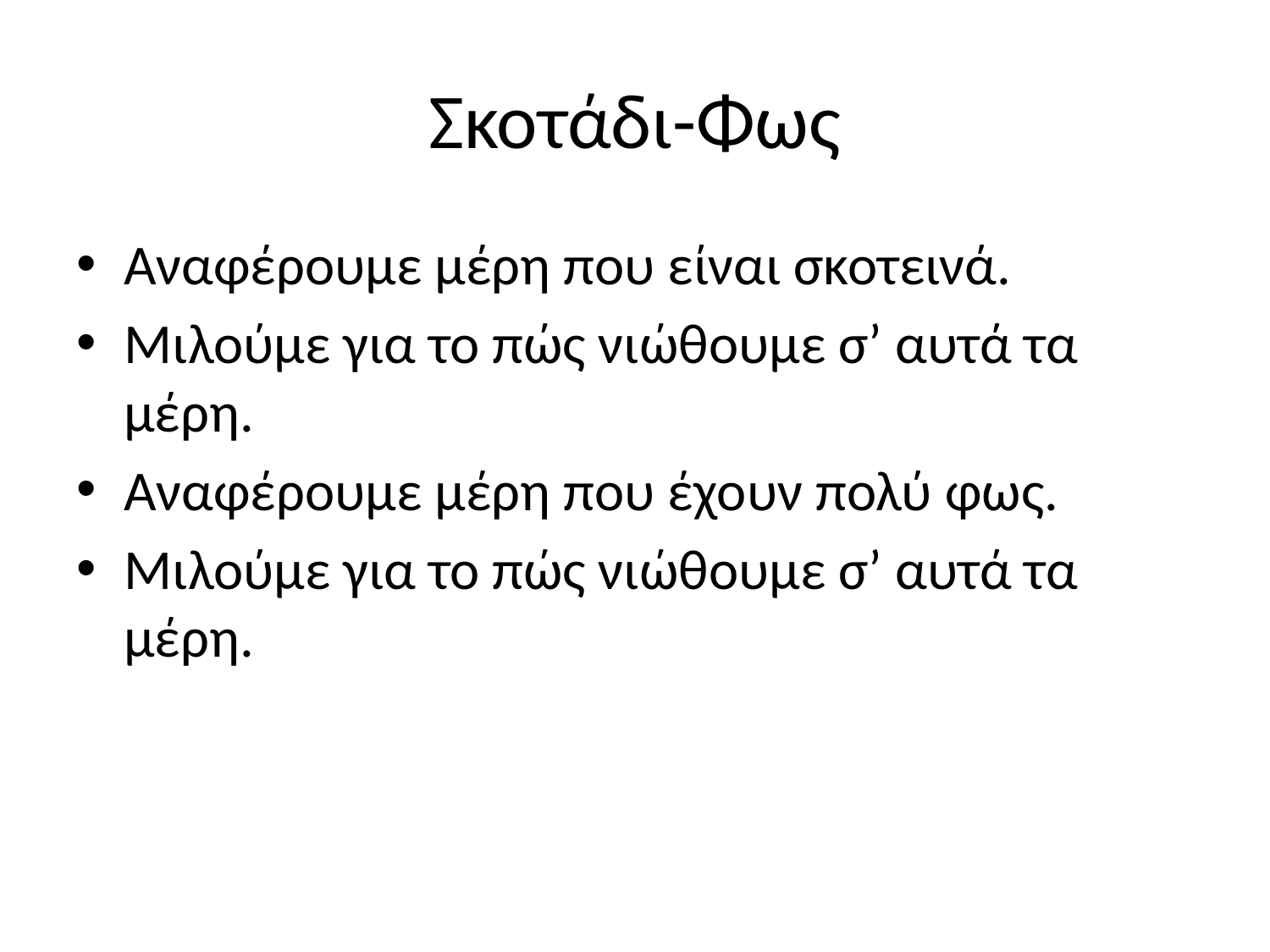

# Σκοτάδι-Φως
Αναφέρουμε μέρη που είναι σκοτεινά.
Μιλούμε για το πώς νιώθουμε σ’ αυτά τα μέρη.
Αναφέρουμε μέρη που έχουν πολύ φως.
Μιλούμε για το πώς νιώθουμε σ’ αυτά τα μέρη.